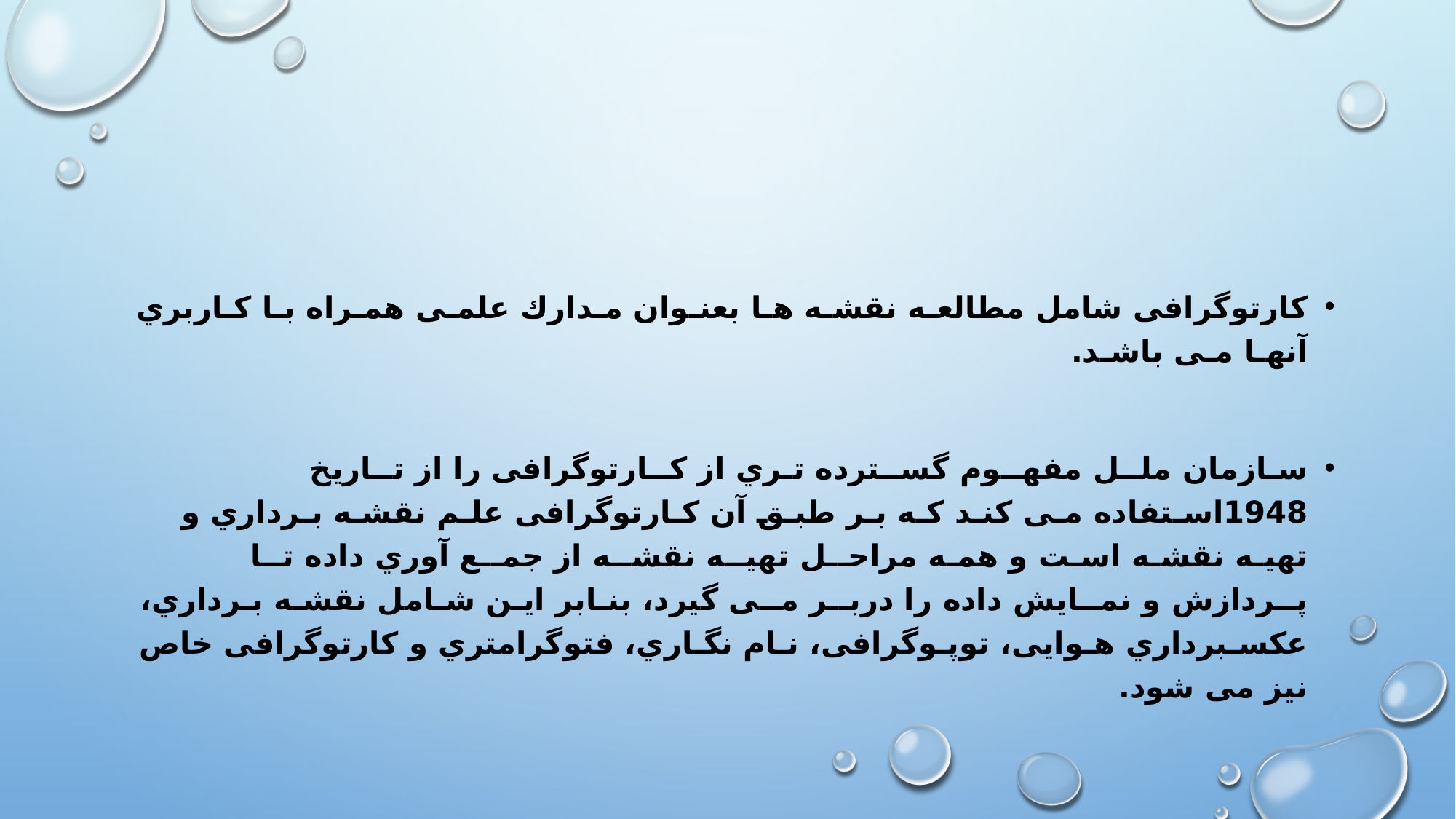

کارتوگرافی شامل مطالعـه نقشـه هـا بعنـوان مـدارك علمـی همـراه بـا کـاربري آنهـا مـی باشـد.

سـازمان ملــل مفهــوم گســترده تـري از کــارتوگرافی را از تــاریخ 1948اسـتفاده مـی کنـد کـه بـر طبـق آن کـارتوگرافی علـم نقشـه بـرداري و تهیـه نقشـه اسـت و همـه مراحــل تهیــه نقشــه از جمــع آوري داده تــا پــردازش و نمــایش داده را دربــر مــی گیرد، بنـابر ایـن شـامل نقشـه بـرداري، عکسـبرداري هـوایی، توپـوگرافی، نـام نگـاري، فتوگرامتري و کارتوگرافی خاص نیز می شود.